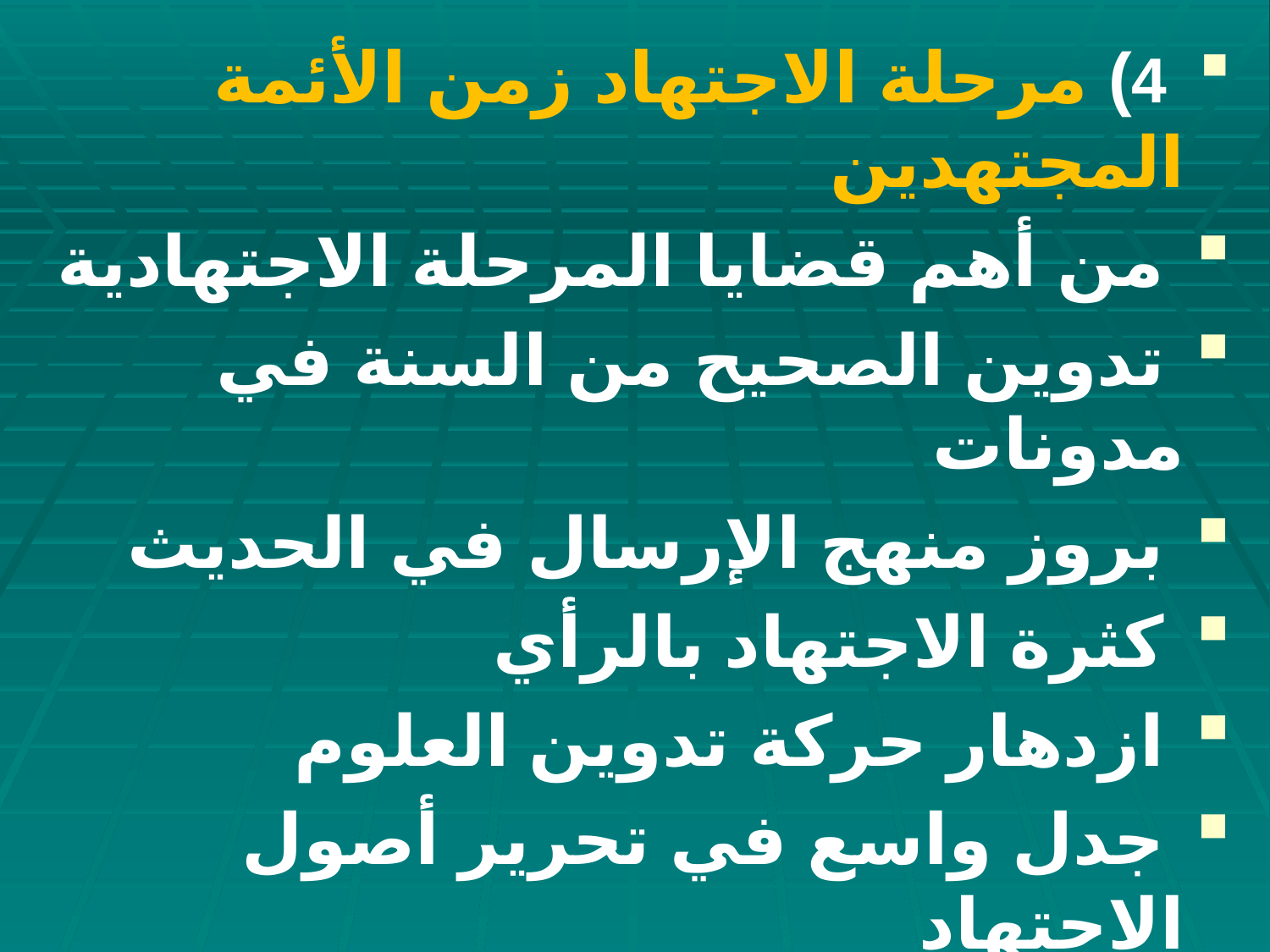

4) مرحلة الاجتهاد زمن الأئمة المجتهدين
 من أهم قضايا المرحلة الاجتهادية
 تدوين الصحيح من السنة في مدونات
 بروز منهج الإرسال في الحديث
 كثرة الاجتهاد بالرأي
 ازدهار حركة تدوين العلوم
 جدل واسع في تحرير أصول الاجتهاد